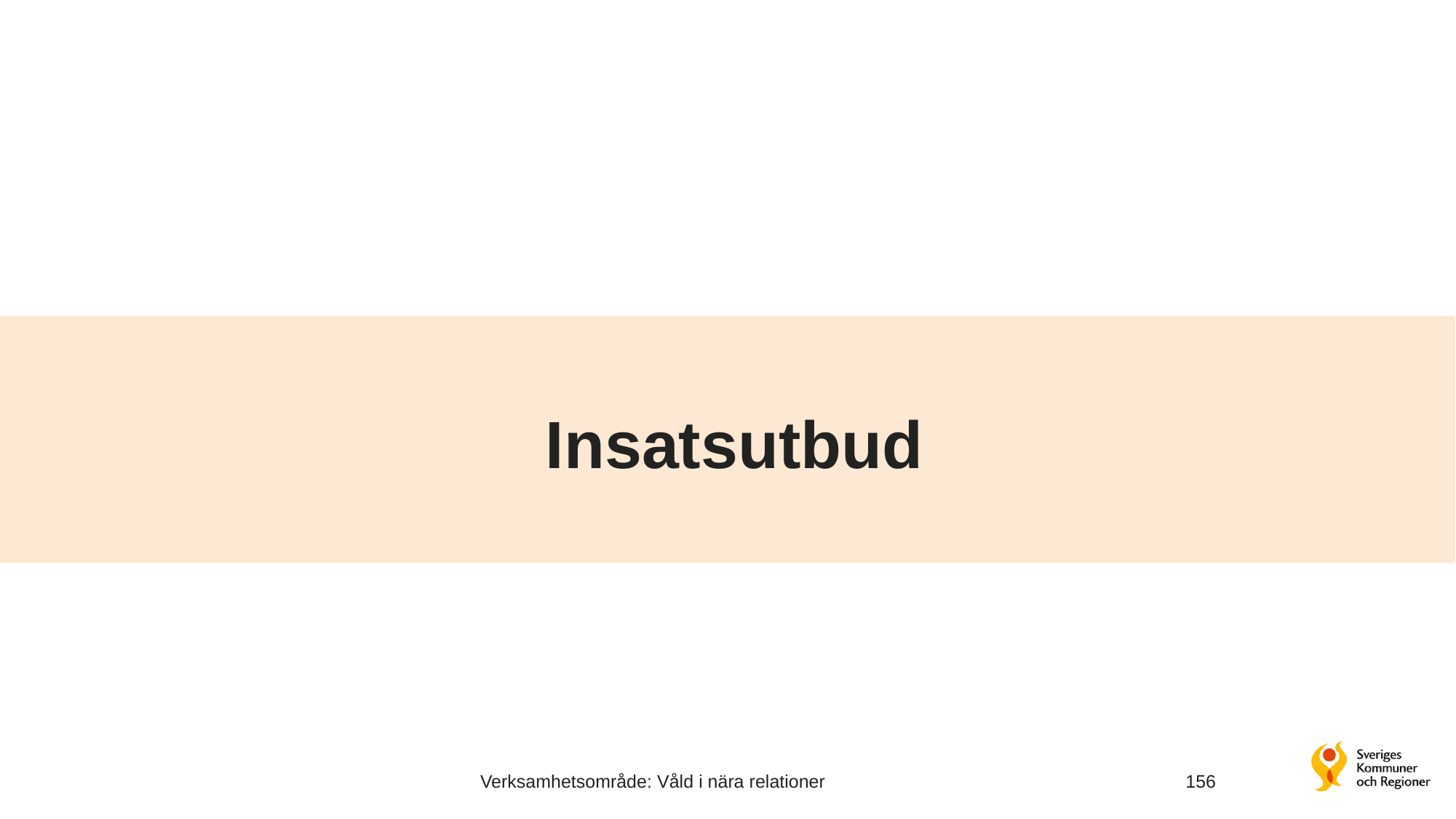

# Insatsutbud
Verksamhetsområde: Våld i nära relationer
156